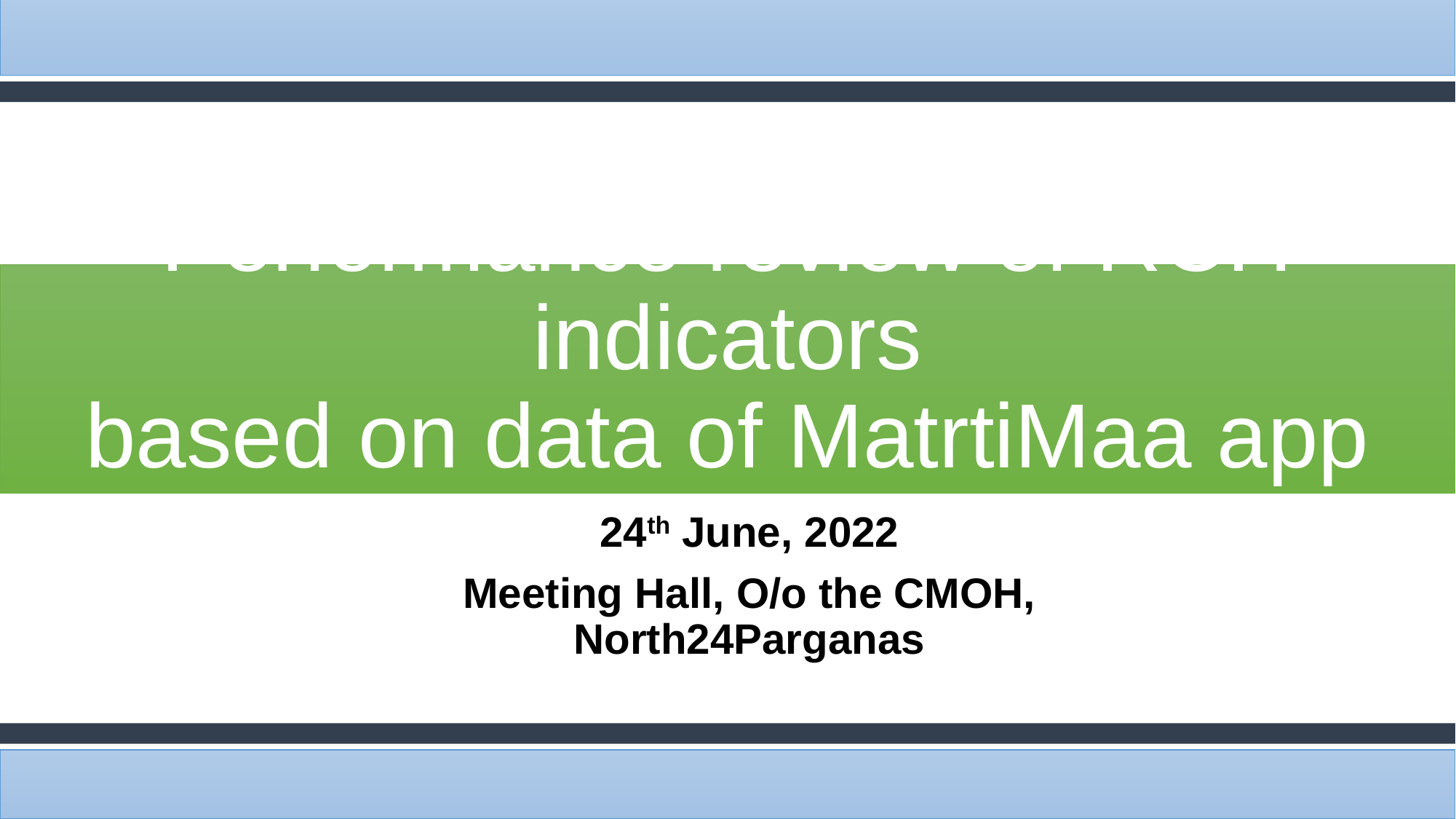

Performance review of RCH indicators
based on data of MatrtiMaa app
24th June, 2022
Meeting Hall, O/o the CMOH, North24Parganas